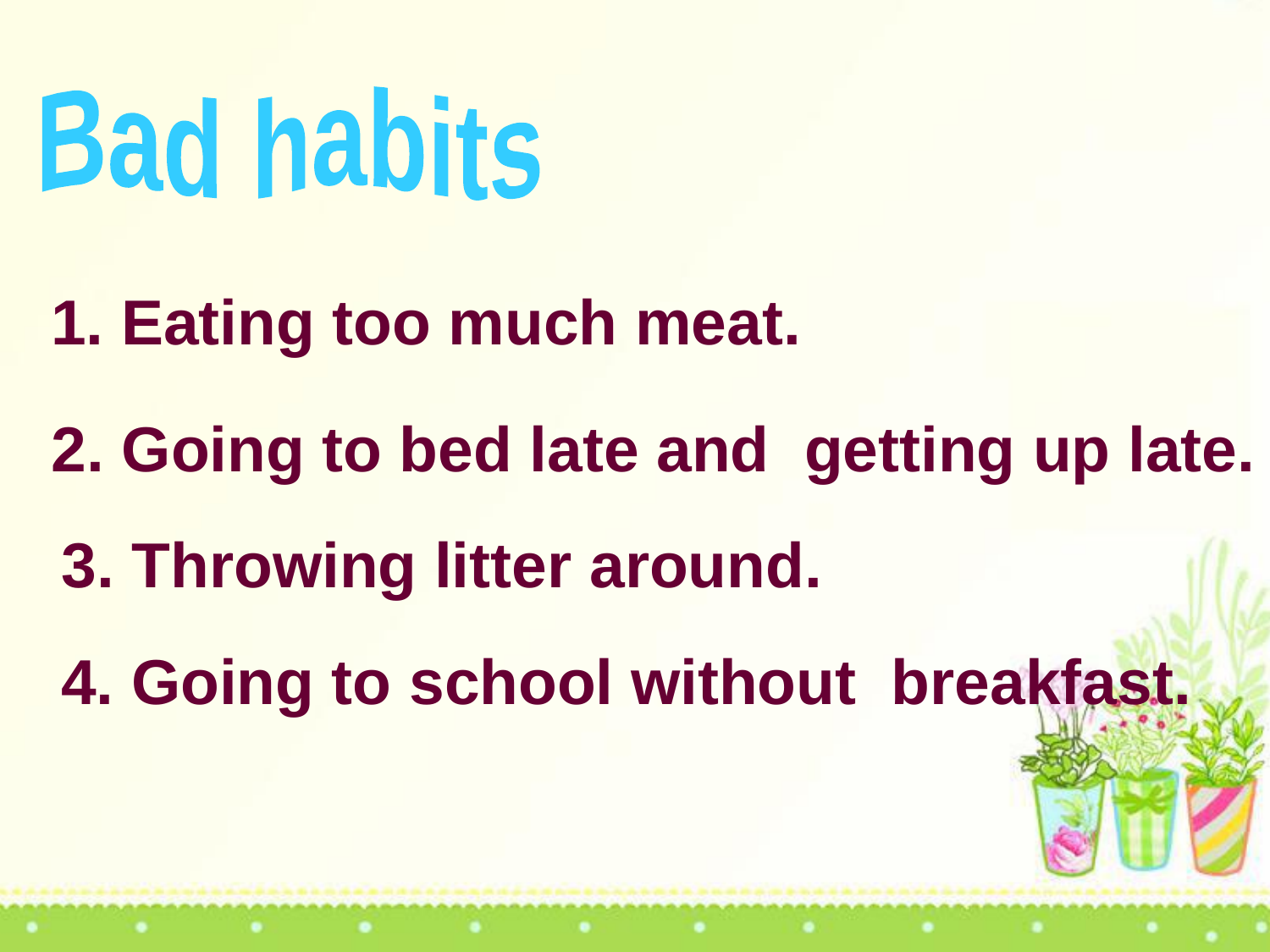

Bad habits
1. Eating too much meat.
2. Going to bed late and  getting up late.
3. Throwing litter around.
4. Going to school without  breakfast.